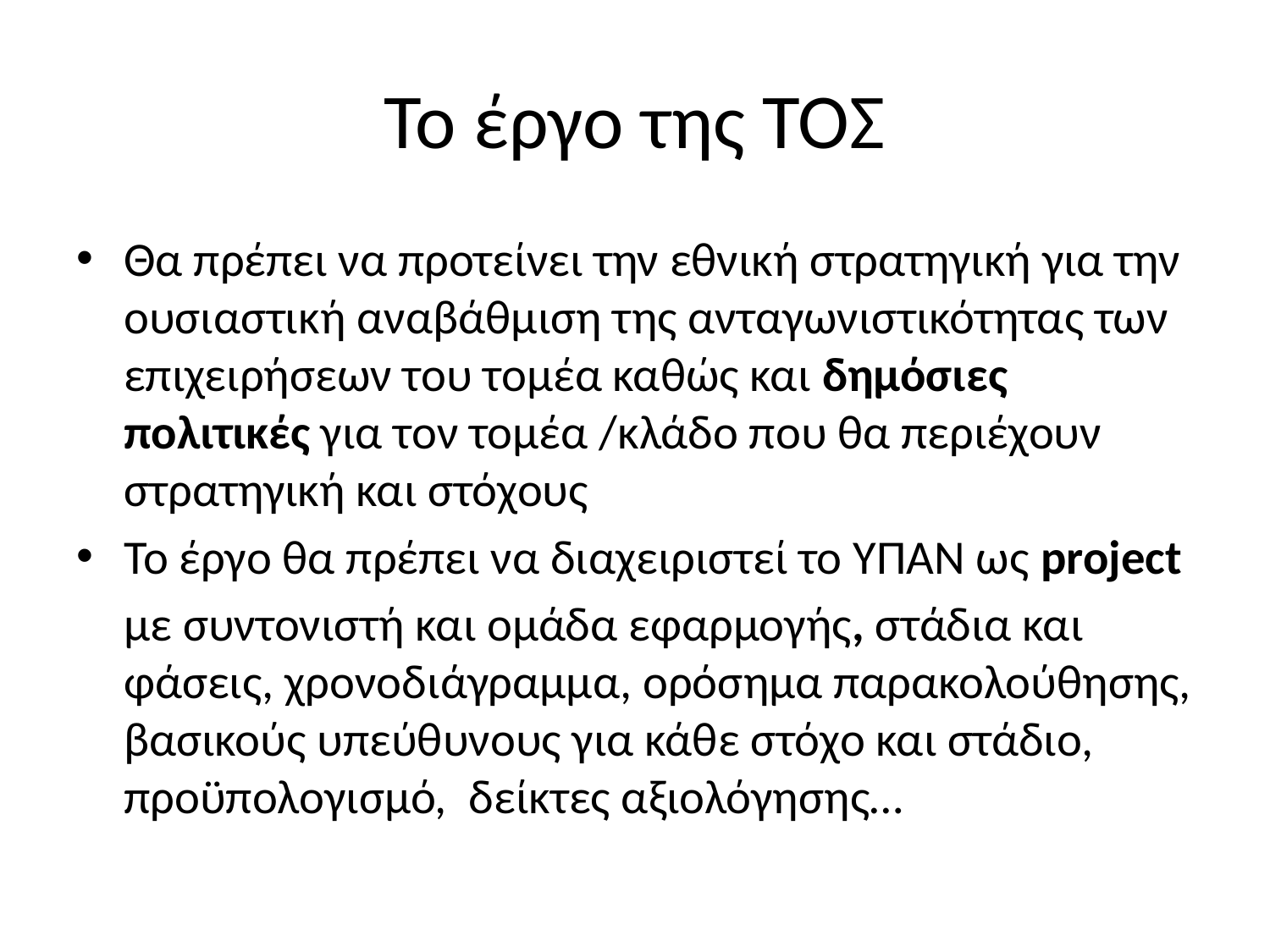

# Το έργο της ΤΟΣ
Θα πρέπει να προτείνει την εθνική στρατηγική για την ουσιαστική αναβάθμιση της ανταγωνιστικότητας των επιχειρήσεων του τομέα καθώς και δημόσιες πολιτικές για τον τομέα /κλάδο που θα περιέχουν στρατηγική και στόχους
Το έργο θα πρέπει να διαχειριστεί το ΥΠΑΝ ως project
	με συντονιστή και ομάδα εφαρμογής, στάδια και φάσεις, χρονοδιάγραμμα, ορόσημα παρακολούθησης, βασικούς υπεύθυνους για κάθε στόχο και στάδιο, προϋπολογισμό,  δείκτες αξιολόγησης…